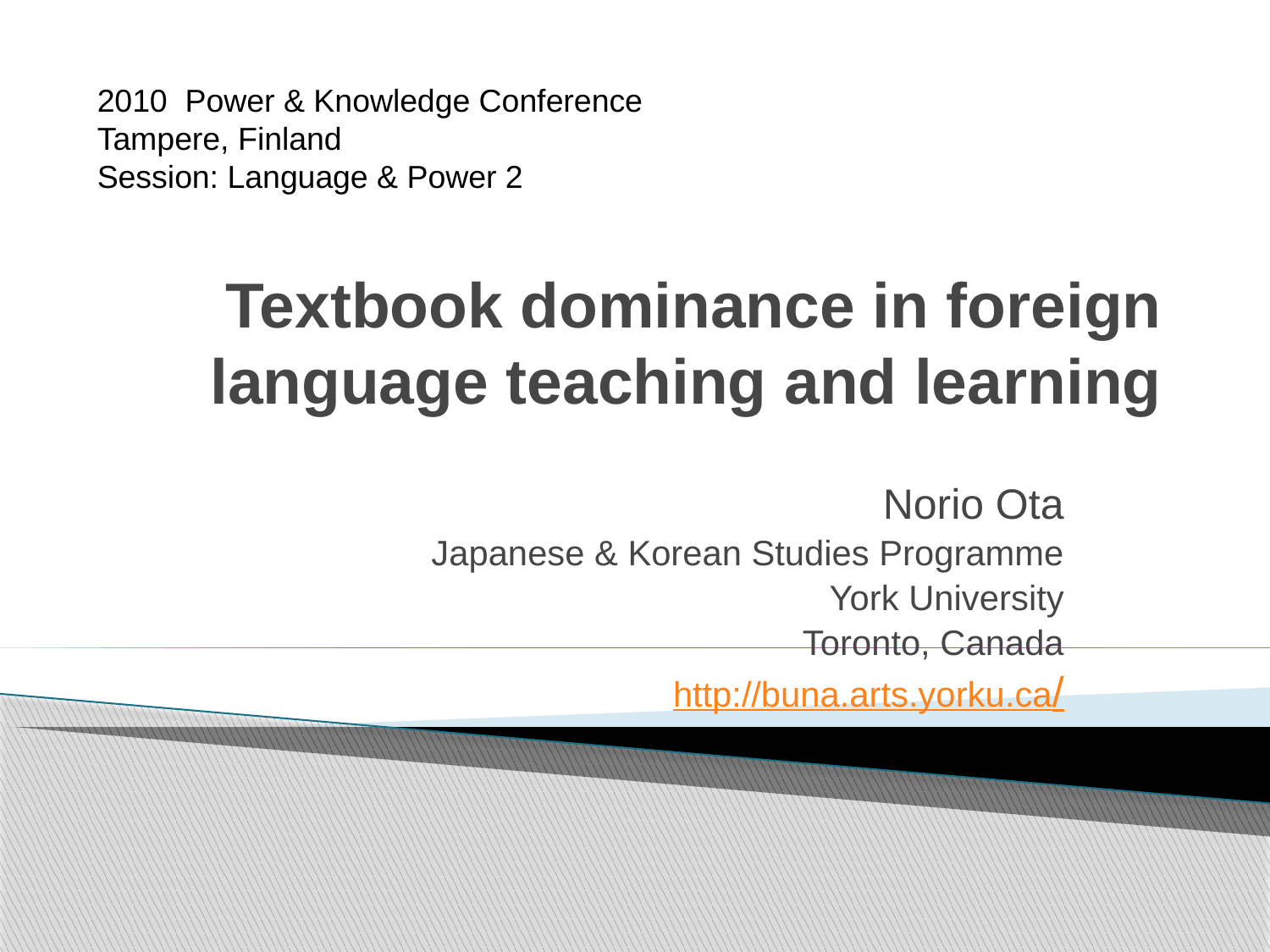

2010  Power & Knowledge Conference Tampere, Finland
Session: Language & Power 2
# Textbook dominance in foreign language teaching and learning
Norio Ota
Japanese & Korean Studies Programme
York University
Toronto, Canada
http://buna.arts.yorku.ca/